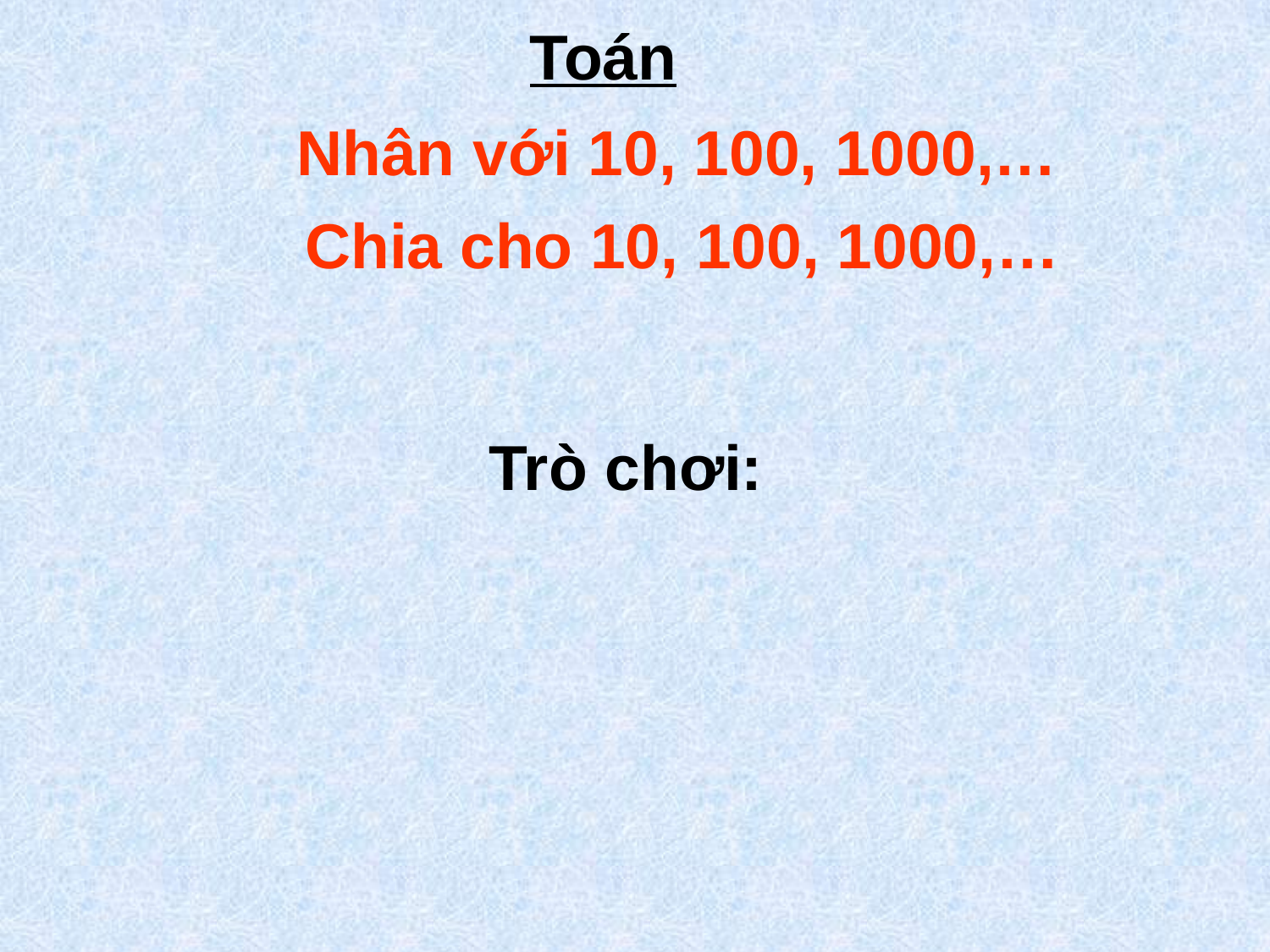

Toán
Nhân với 10, 100, 1000,…
Chia cho 10, 100, 1000,…
Trò chơi: